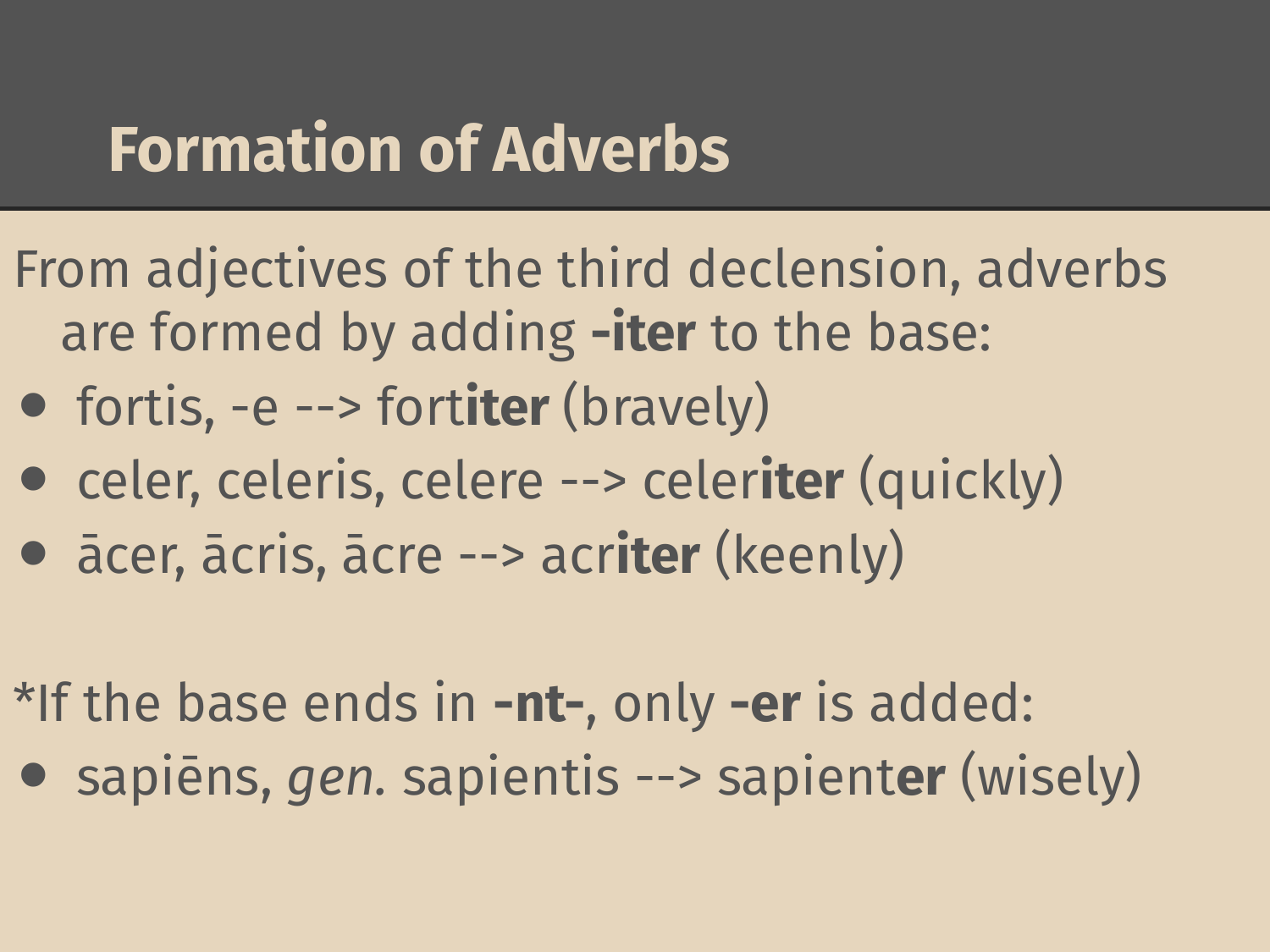

# Formation of Adverbs
From adjectives of the third declension, adverbs are formed by adding -iter to the base:
fortis, -e --> fortiter (bravely)
celer, celeris, celere --> celeriter (quickly)
ācer, ācris, ācre --> acriter (keenly)

*If the base ends in -nt-, only -er is added:
sapiēns, gen. sapientis --> sapienter (wisely)